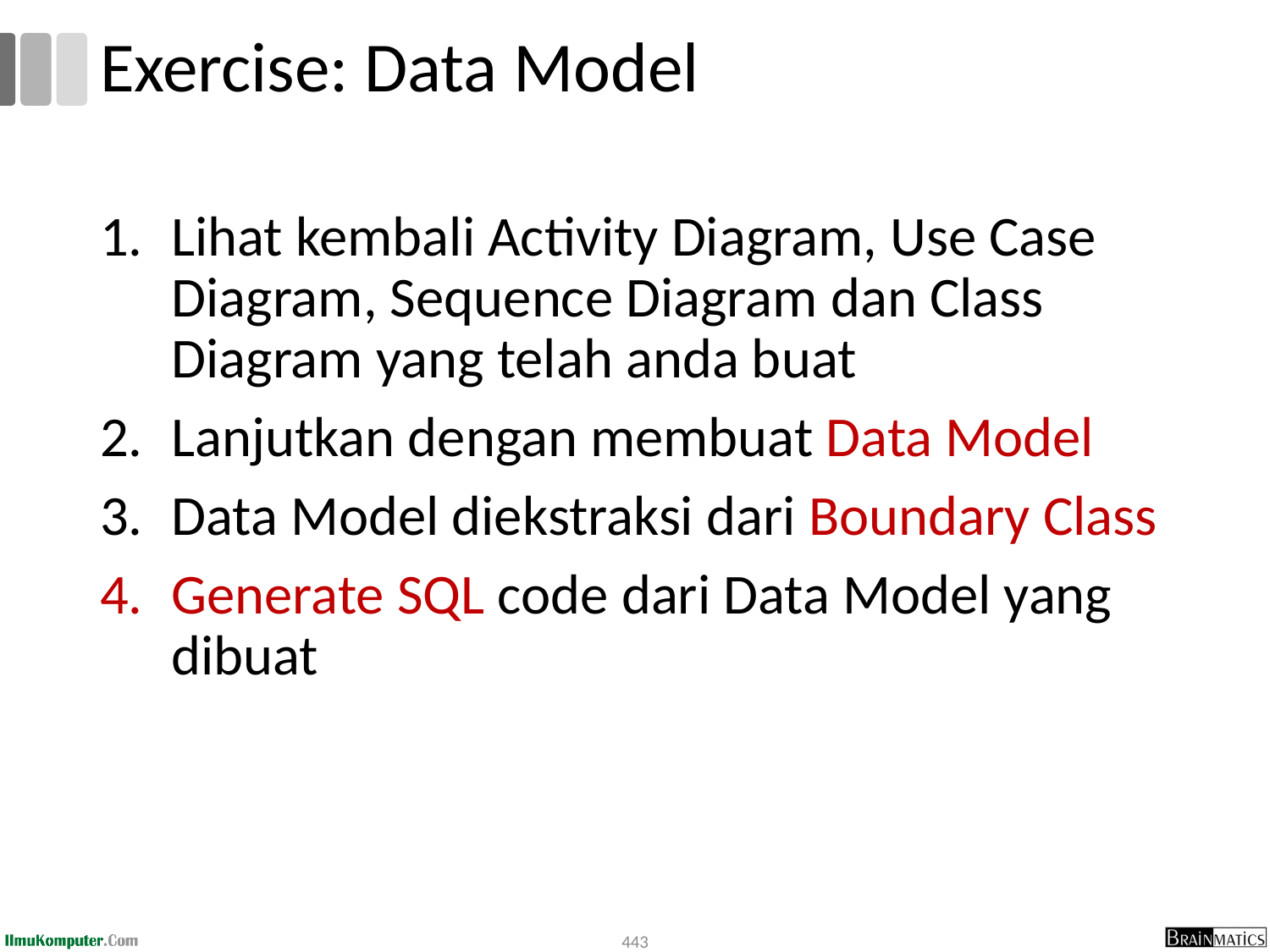

# Exercise: Data Model
Lihat kembali Activity Diagram, Use Case Diagram, Sequence Diagram dan Class Diagram yang telah anda buat
Lanjutkan dengan membuat Data Model
Data Model diekstraksi dari Boundary Class
Generate SQL code dari Data Model yang dibuat

443